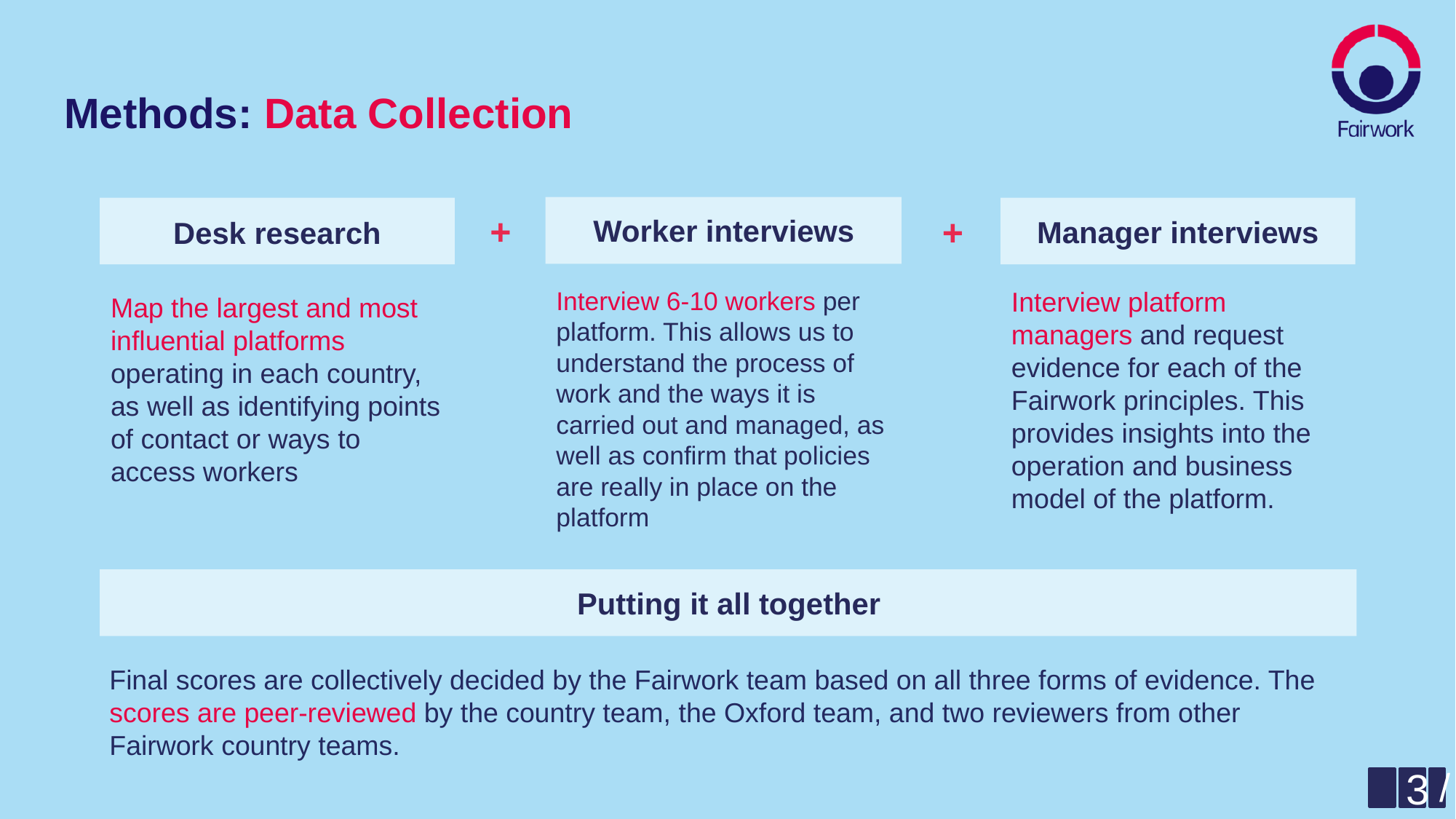

Methods: Data Collection

+
+
Worker interviews
Manager interviews
Desk research
Interview 6-10 workers per platform. This allows us to understand the process of work and the ways it is carried out and managed, as well as confirm that policies are really in place on the platform
Interview platform managers and request evidence for each of the Fairwork principles. This provides insights into the operation and business model of the platform.
Map the largest and most influential platforms operating in each country, as well as identifying points of contact or ways to access workers

Putting it all together
Final scores are collectively decided by the Fairwork team based on all three forms of evidence. The scores are peer-reviewed by the country team, the Oxford team, and two reviewers from other Fairwork country teams.